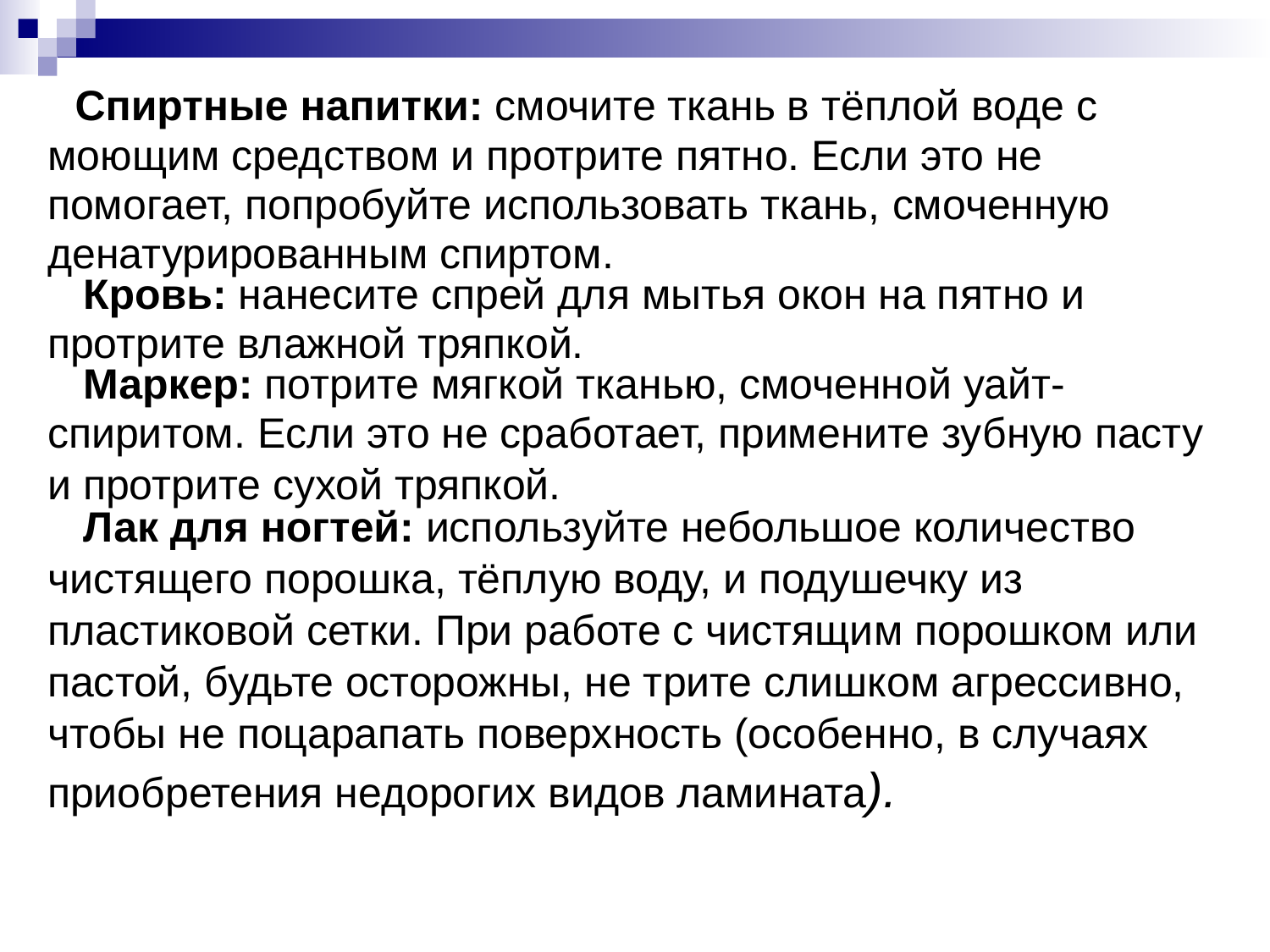

Спиртные напитки: смочите ткань в тёплой воде с
моющим средством и протрите пятно. Если это не
помогает, попробуйте использовать ткань, смоченную
денатурированным спиртом.
   Кровь: нанесите спрей для мытья окон на пятно и
протрите влажной тряпкой.
   Маркер: потрите мягкой тканью, смоченной уайт-
спиритом. Если это не сработает, примените зубную пасту
и протрите сухой тряпкой.
   Лак для ногтей: используйте небольшое количество
чистящего порошка, тёплую воду, и подушечку из
пластиковой сетки. При работе с чистящим порошком или
пастой, будьте осторожны, не трите слишком агрессивно,
чтобы не поцарапать поверхность (особенно, в случаях
приобретения недорогих видов ламината).